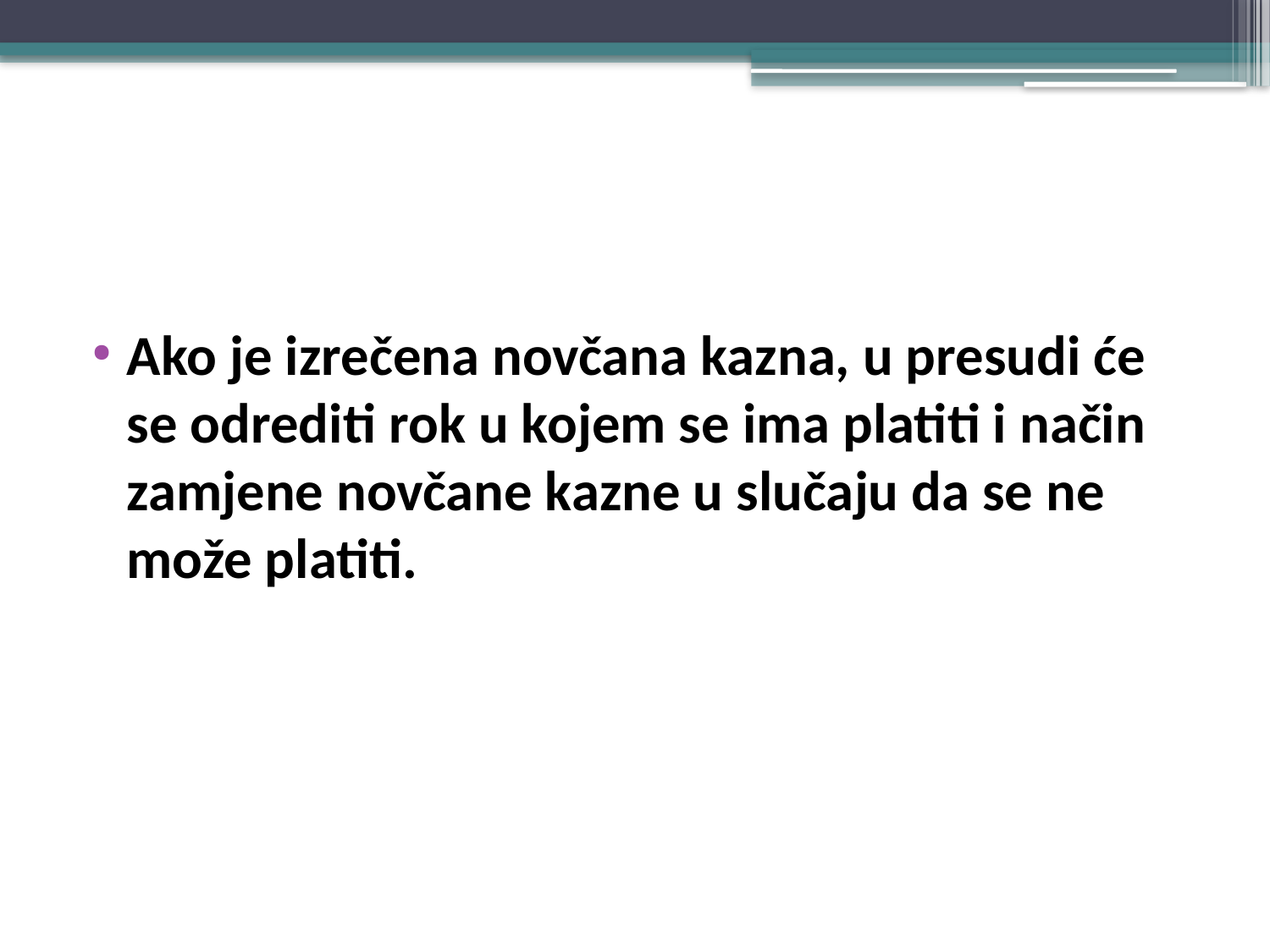

#
Ako je izrečena novčana kazna, u presudi će se odrediti rok u kojem se ima platiti i način zamjene novčane kazne u slučaju da se ne može platiti.